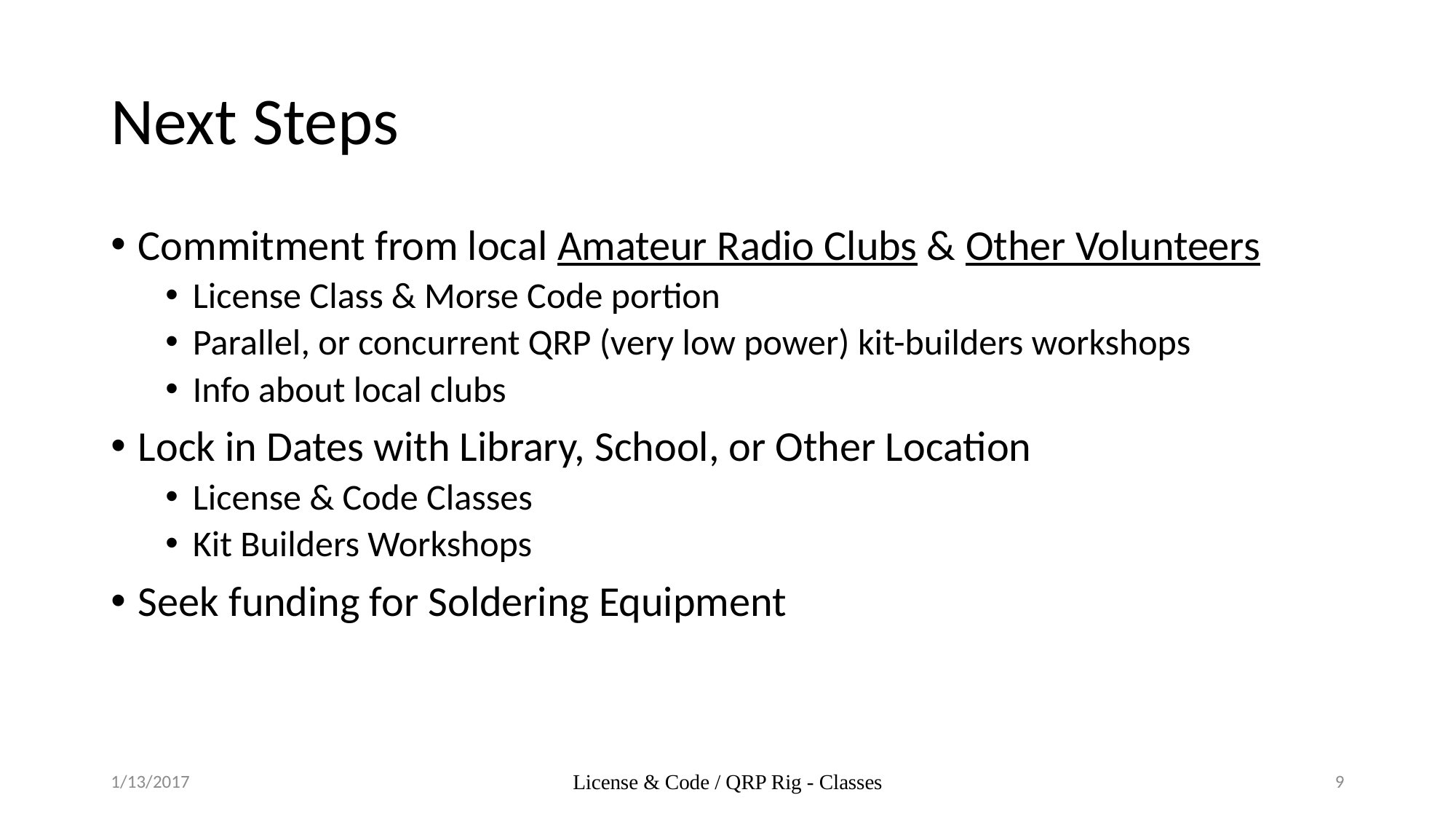

# Next Steps
Commitment from local Amateur Radio Clubs & Other Volunteers
License Class & Morse Code portion
Parallel, or concurrent QRP (very low power) kit-builders workshops
Info about local clubs
Lock in Dates with Library, School, or Other Location
License & Code Classes
Kit Builders Workshops
Seek funding for Soldering Equipment
1/13/2017
License & Code / QRP Rig - Classes
9